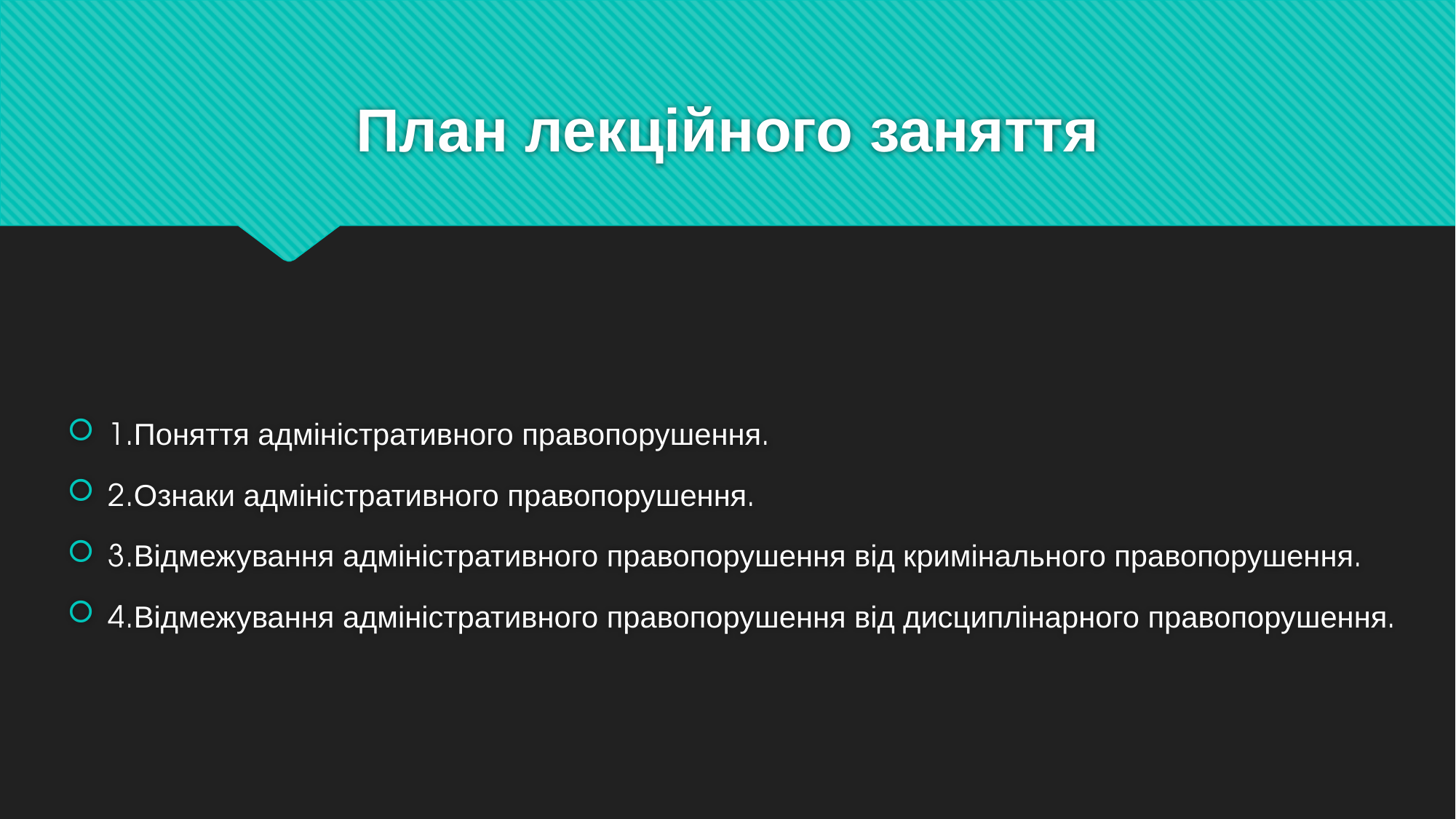

# План лекційного заняття
1.Поняття адміністративного правопорушення.
2.Ознаки адміністративного правопорушення.
3.Відмежування адміністративного правопорушення від кримінального правопорушення.
4.Відмежування адміністративного правопорушення від дисциплінарного правопорушення.